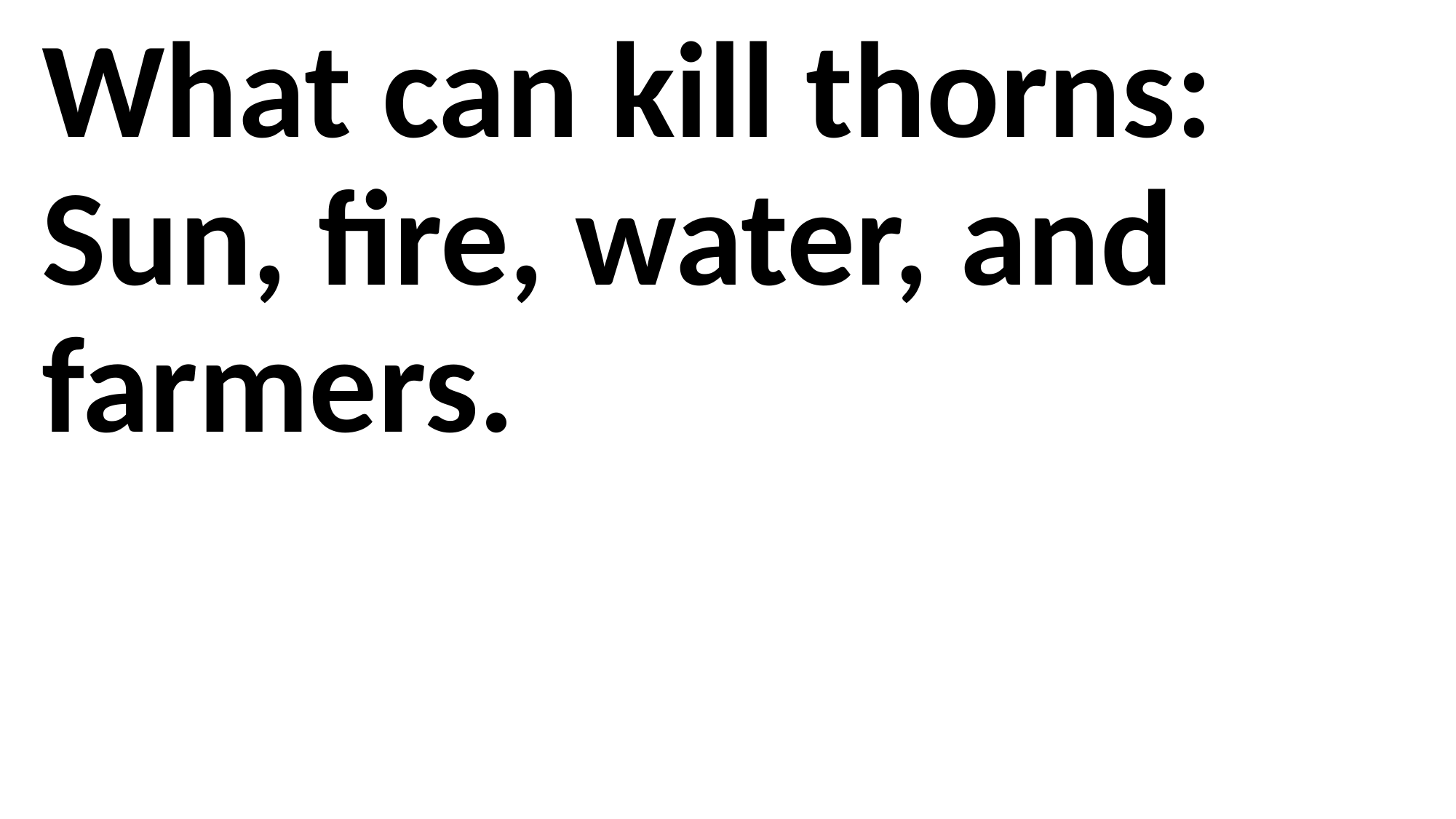

What can kill thorns: Sun, fire, water, and farmers.